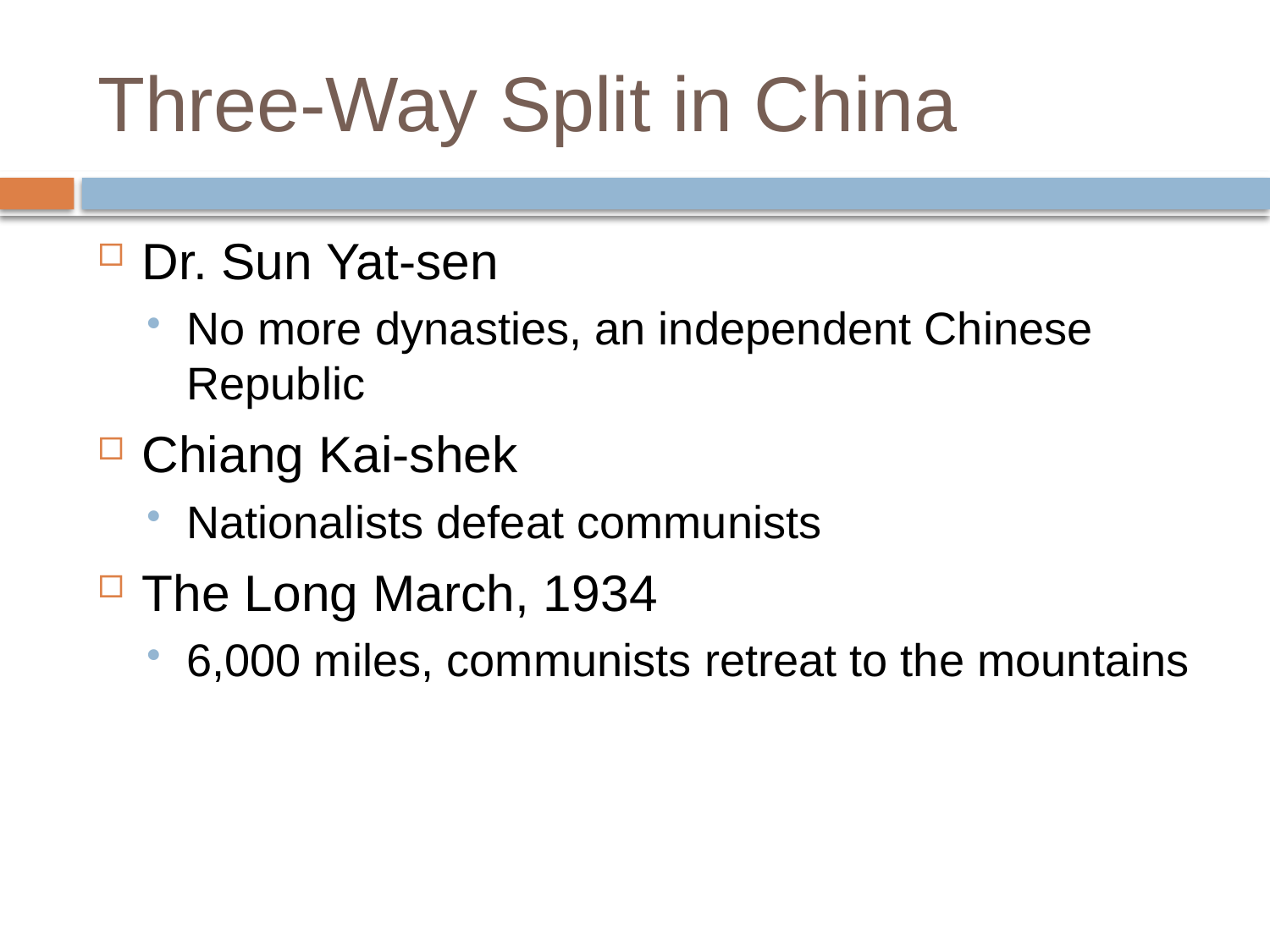

# Three-Way Split in China
Dr. Sun Yat-sen
No more dynasties, an independent Chinese Republic
Chiang Kai-shek
Nationalists defeat communists
The Long March, 1934
6,000 miles, communists retreat to the mountains